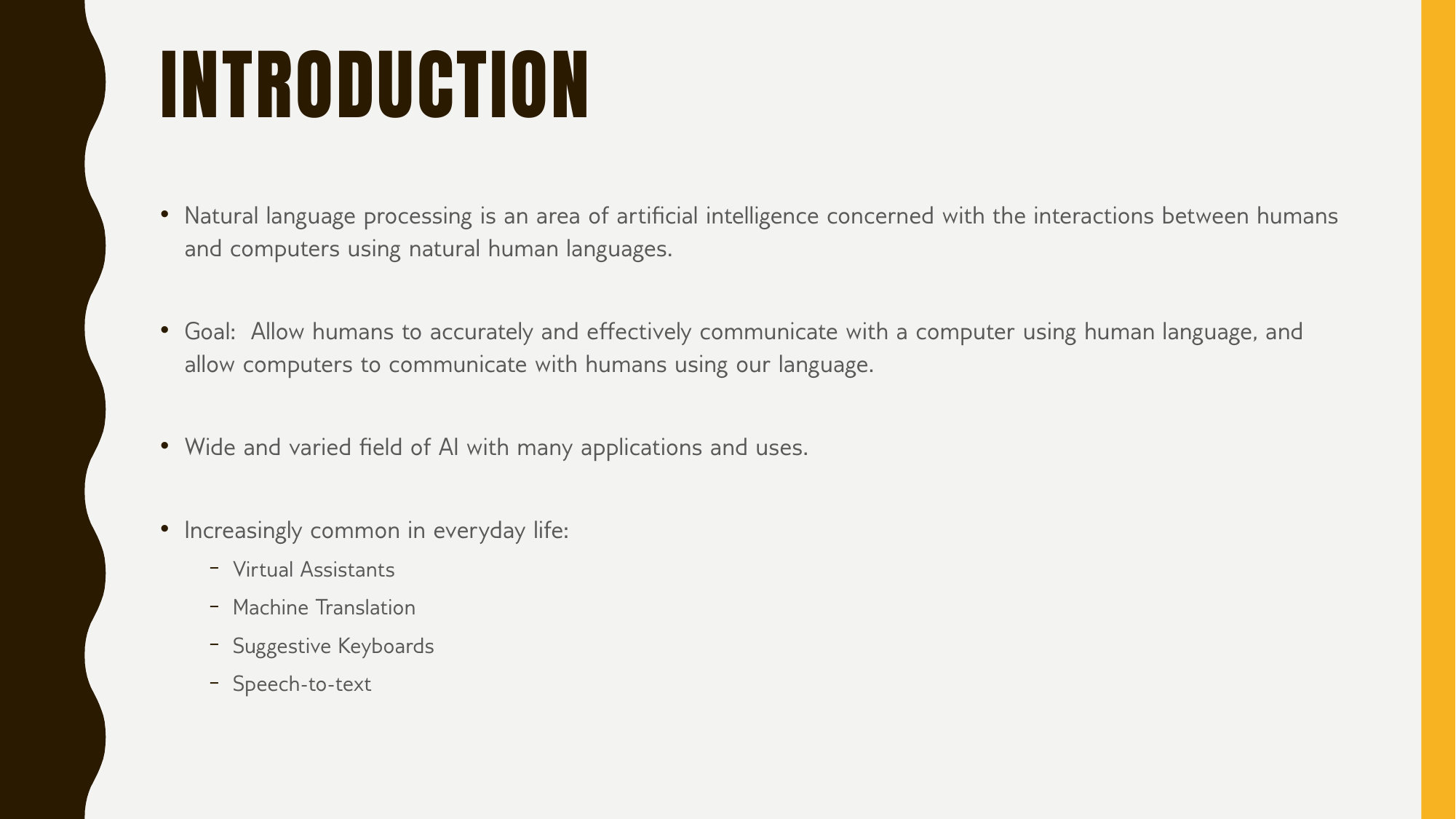

# Introduction
Natural language processing is an area of artificial intelligence concerned with the interactions between humans and computers using natural human languages.

Goal:  Allow humans to accurately and effectively communicate with a computer using human language, and allow computers to communicate with humans using our language.

Wide and varied field of AI with many applications and uses.

Increasingly common in everyday life:
Virtual Assistants
Machine Translation
Suggestive Keyboards
Speech-to-text